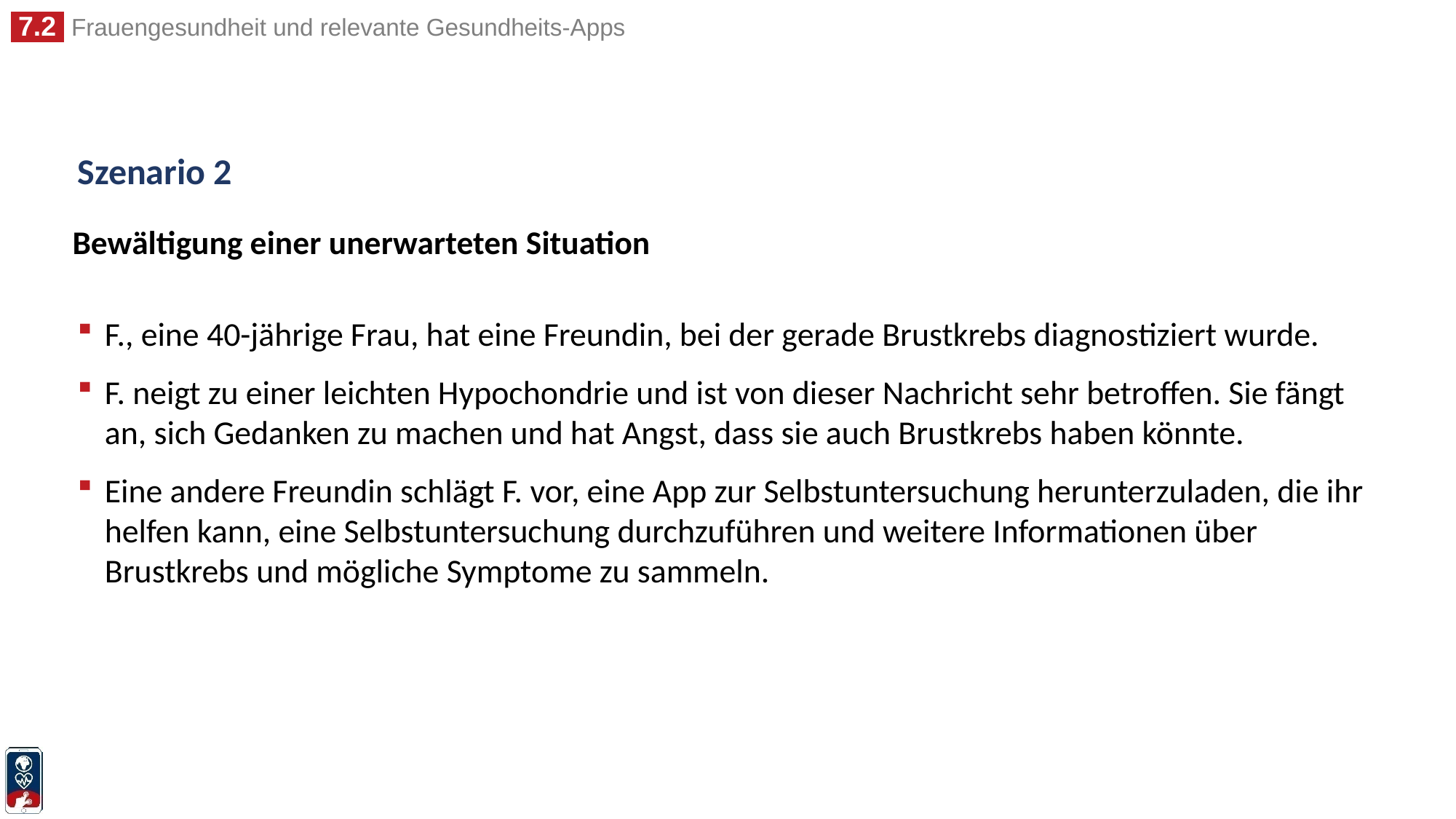

# Szenario 2
Bewältigung einer unerwarteten Situation
F., eine 40-jährige Frau, hat eine Freundin, bei der gerade Brustkrebs diagnostiziert wurde.
F. neigt zu einer leichten Hypochondrie und ist von dieser Nachricht sehr betroffen. Sie fängt an, sich Gedanken zu machen und hat Angst, dass sie auch Brustkrebs haben könnte.
Eine andere Freundin schlägt F. vor, eine App zur Selbstuntersuchung herunterzuladen, die ihr helfen kann, eine Selbstuntersuchung durchzuführen und weitere Informationen über Brustkrebs und mögliche Symptome zu sammeln.